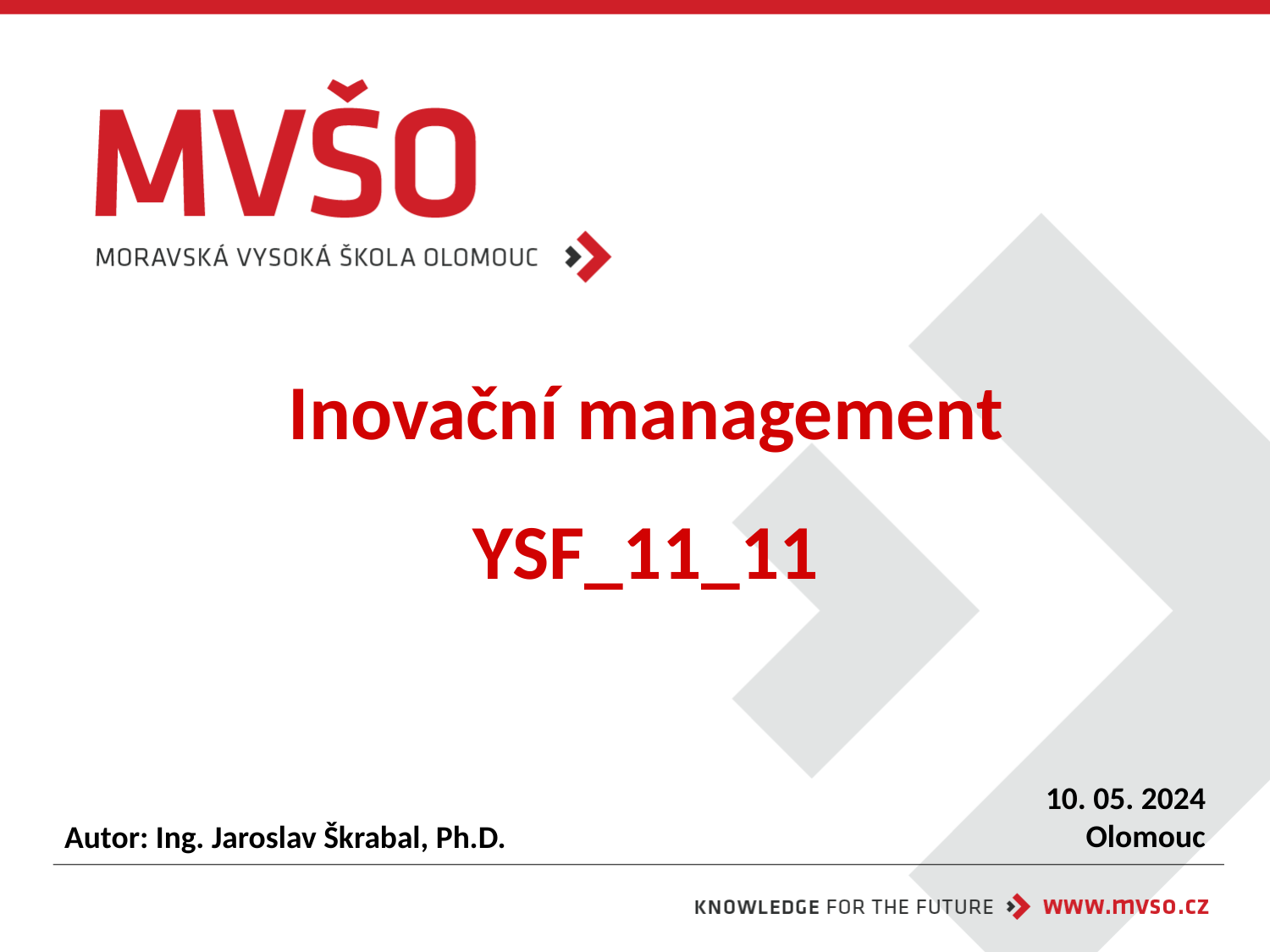

# Inovační management YSF_11_11
10. 05. 2024
Olomouc

Autor: Ing. Jaroslav Škrabal, Ph.D.